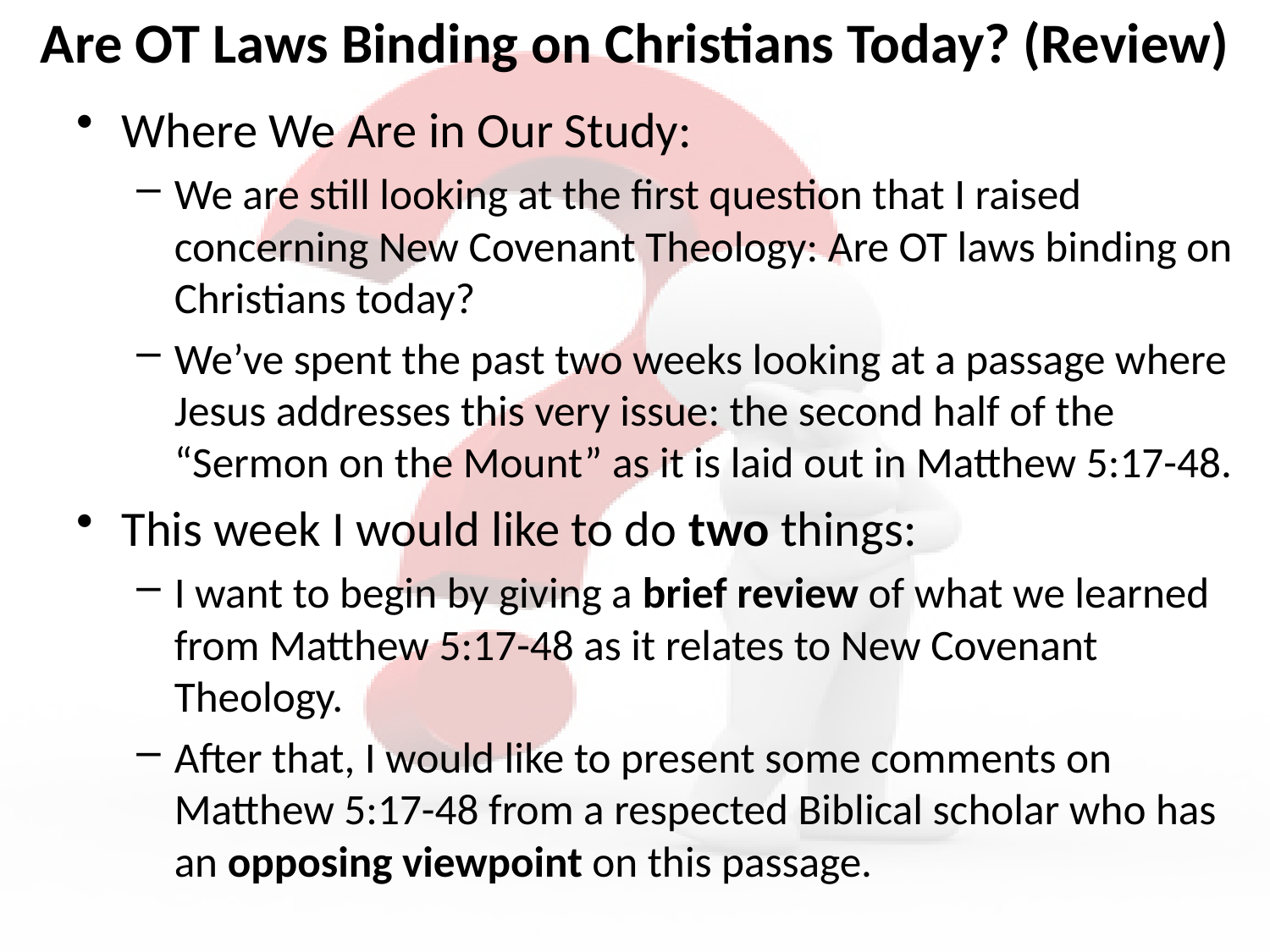

# Are OT Laws Binding on Christians Today? (Review)
Where We Are in Our Study:
We are still looking at the first question that I raised concerning New Covenant Theology: Are OT laws binding on Christians today?
We’ve spent the past two weeks looking at a passage where Jesus addresses this very issue: the second half of the “Sermon on the Mount” as it is laid out in Matthew 5:17-48.
This week I would like to do two things:
I want to begin by giving a brief review of what we learned from Matthew 5:17-48 as it relates to New Covenant Theology.
After that, I would like to present some comments on Matthew 5:17-48 from a respected Biblical scholar who has an opposing viewpoint on this passage.